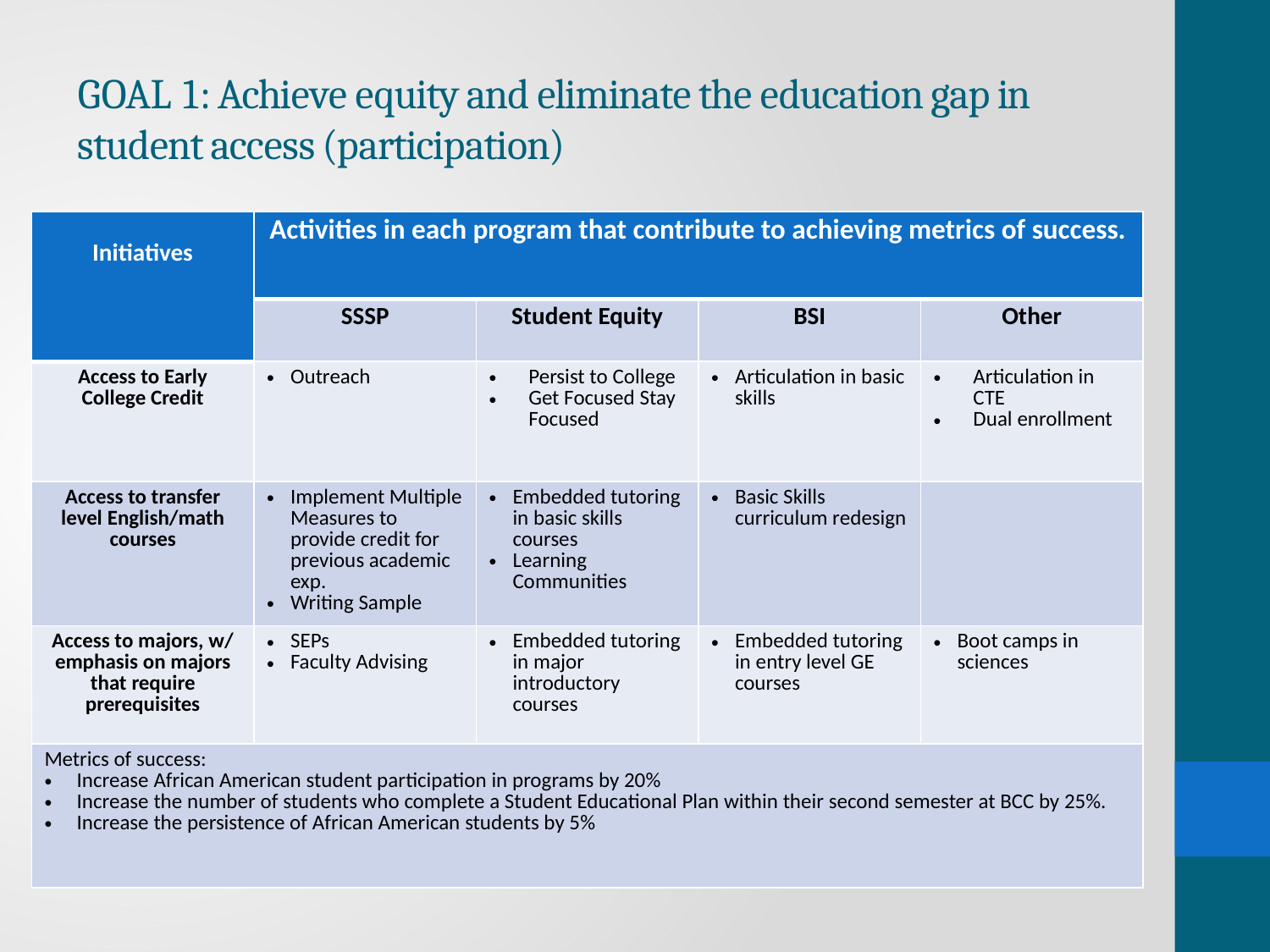

# GOAL 1: Achieve equity and eliminate the education gap in student access (participation)
| Initiatives | Activities in each program that contribute to achieving metrics of success. |  |  |  |
| --- | --- | --- | --- | --- |
|  | SSSP | Student Equity | BSI | Other |
| Access to Early College Credit | Outreach | Persist to College Get Focused Stay Focused | Articulation in basic skills | Articulation in CTE Dual enrollment |
| Access to transfer level English/math courses | Implement Multiple Measures to provide credit for previous academic exp. Writing Sample | Embedded tutoring in basic skills courses Learning Communities | Basic Skills curriculum redesign |  |
| Access to majors, w/ emphasis on majors that require prerequisites | SEPs Faculty Advising | Embedded tutoring in major introductory courses | Embedded tutoring in entry level GE courses | Boot camps in sciences |
| Metrics of success: Increase African American student participation in programs by 20% Increase the number of students who complete a Student Educational Plan within their second semester at BCC by 25%. Increase the persistence of African American students by 5% |  |  |  |  |